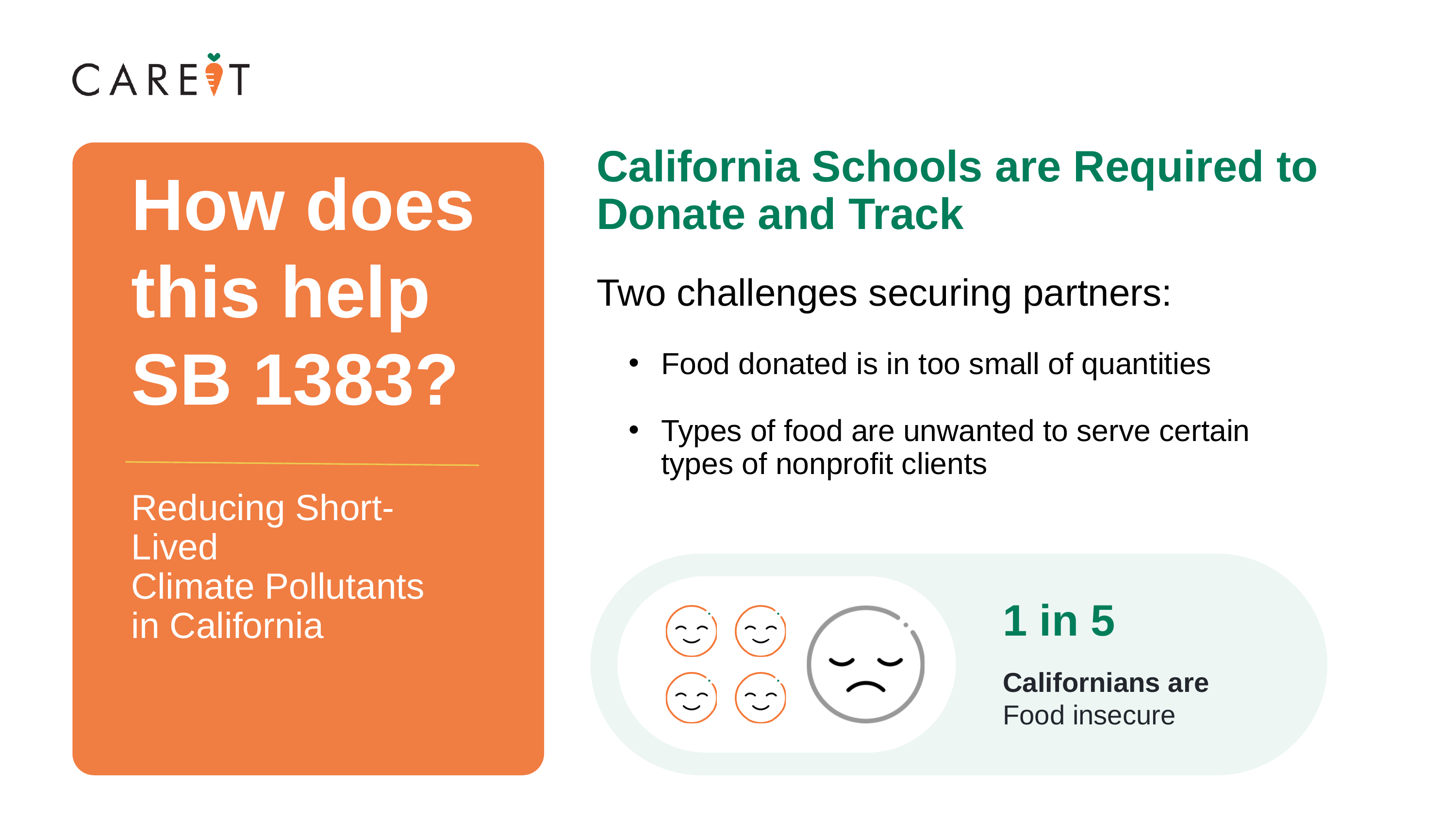

California Schools are Required to Donate and Track

Two challenges securing partners:

Food donated is in too small of quantities

Types of food are unwanted to serve certain types of nonprofit clients

How does this help SB 1383?

Reducing Short-Lived
Climate Pollutants
in California

1 in 5

Californians are
Food insecure